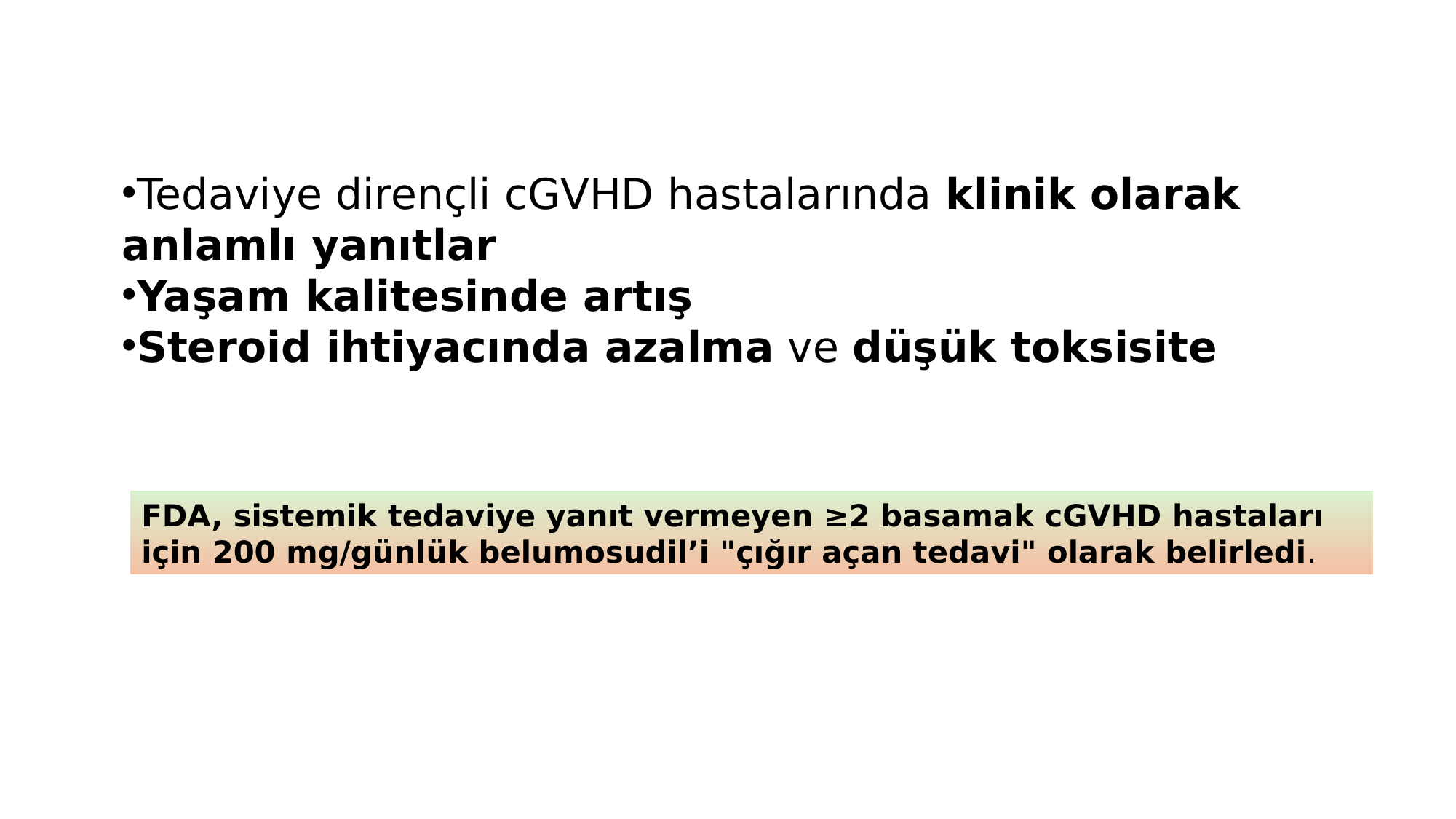

Tedaviye dirençli cGVHD hastalarında klinik olarak anlamlı yanıtlar
Yaşam kalitesinde artış
Steroid ihtiyacında azalma ve düşük toksisite
FDA, sistemik tedaviye yanıt vermeyen ≥2 basamak cGVHD hastaları için 200 mg/günlük belumosudil’i "çığır açan tedavi" olarak belirledi.